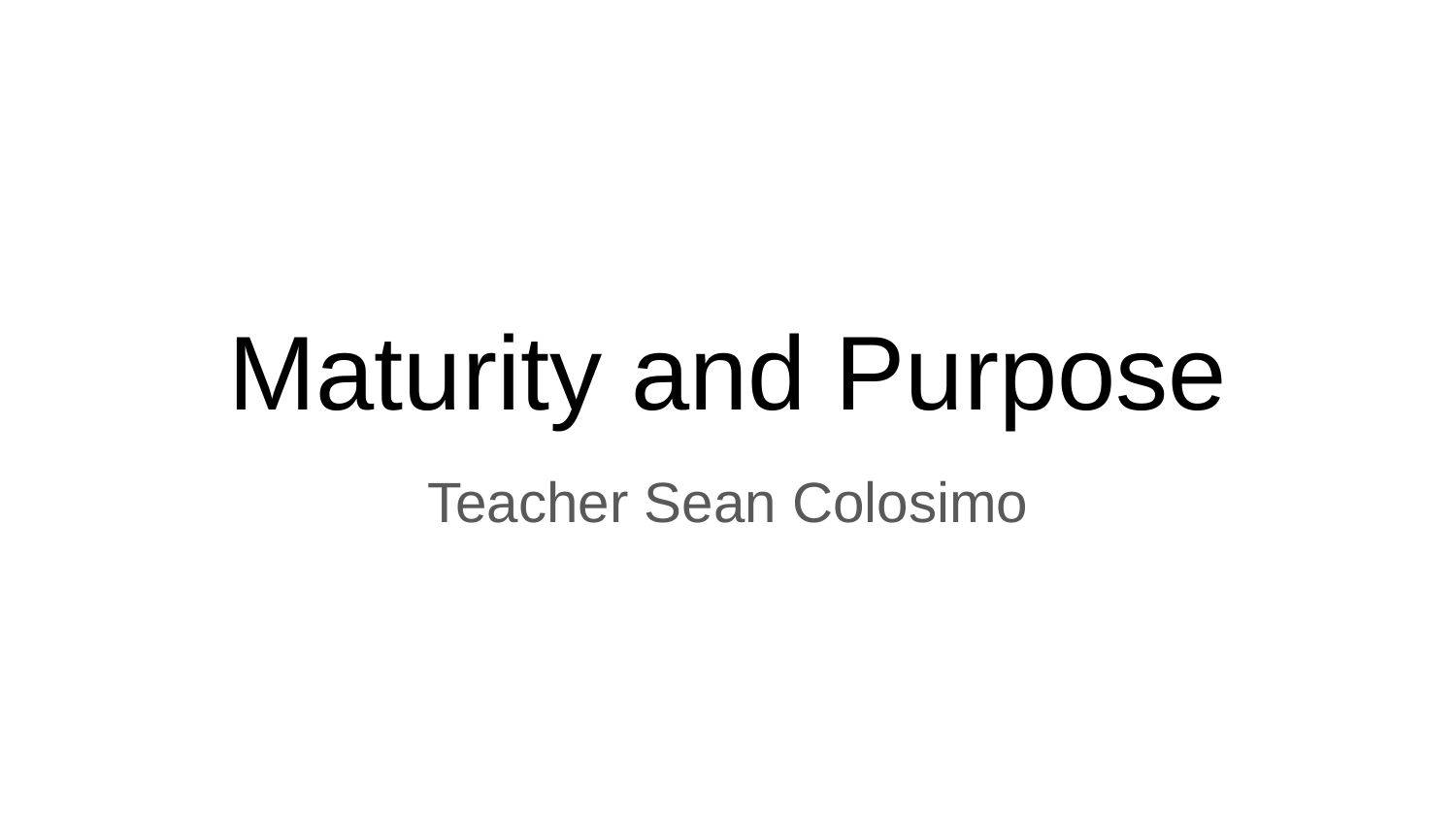

# Maturity and Purpose
Teacher Sean Colosimo